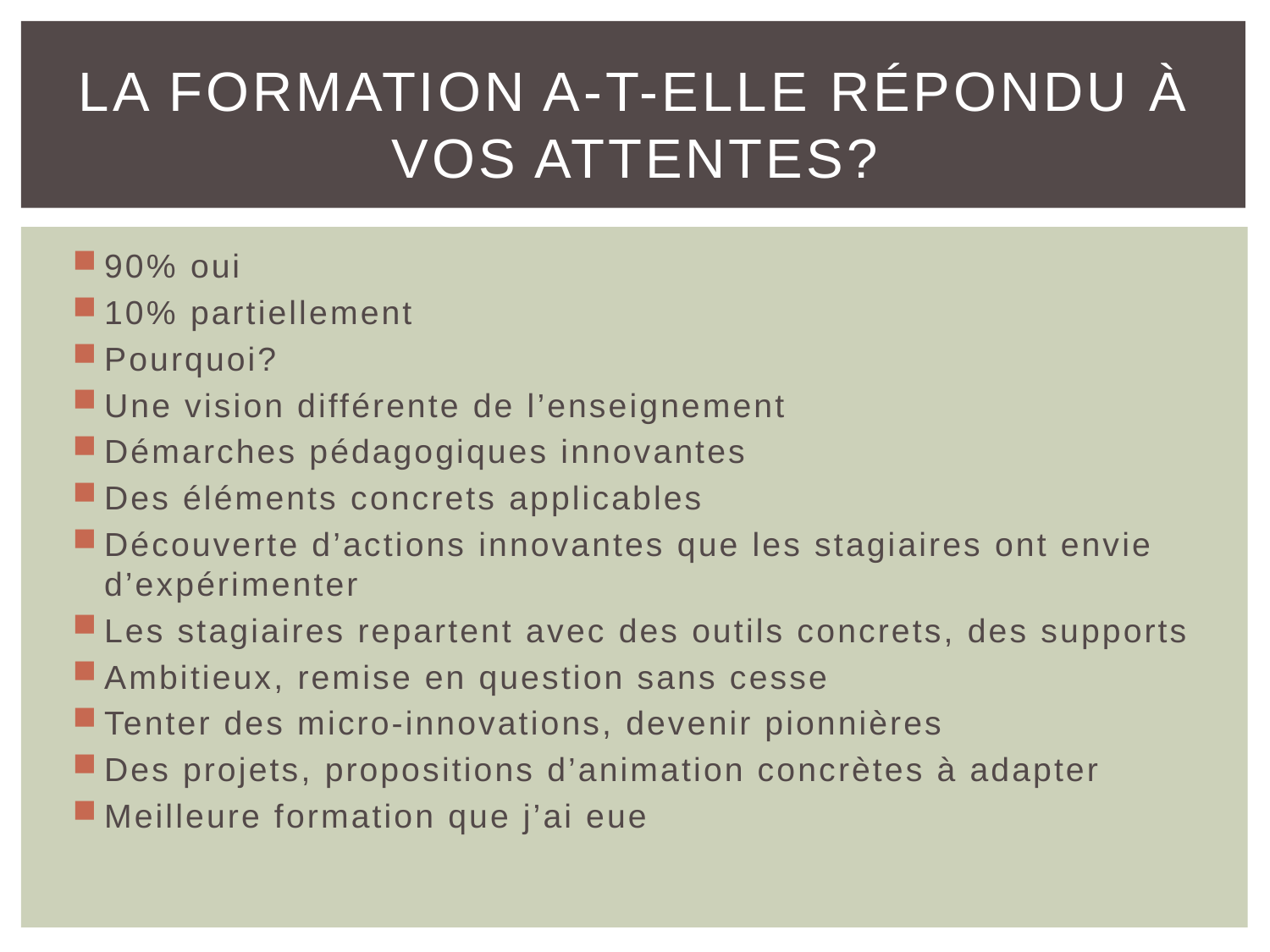

# La formation a-t-elle répondu à vos attentes?
90% oui
10% partiellement
Pourquoi?
Une vision différente de l’enseignement
Démarches pédagogiques innovantes
Des éléments concrets applicables
Découverte d’actions innovantes que les stagiaires ont envie d’expérimenter
Les stagiaires repartent avec des outils concrets, des supports
Ambitieux, remise en question sans cesse
Tenter des micro-innovations, devenir pionnières
Des projets, propositions d’animation concrètes à adapter
Meilleure formation que j’ai eue